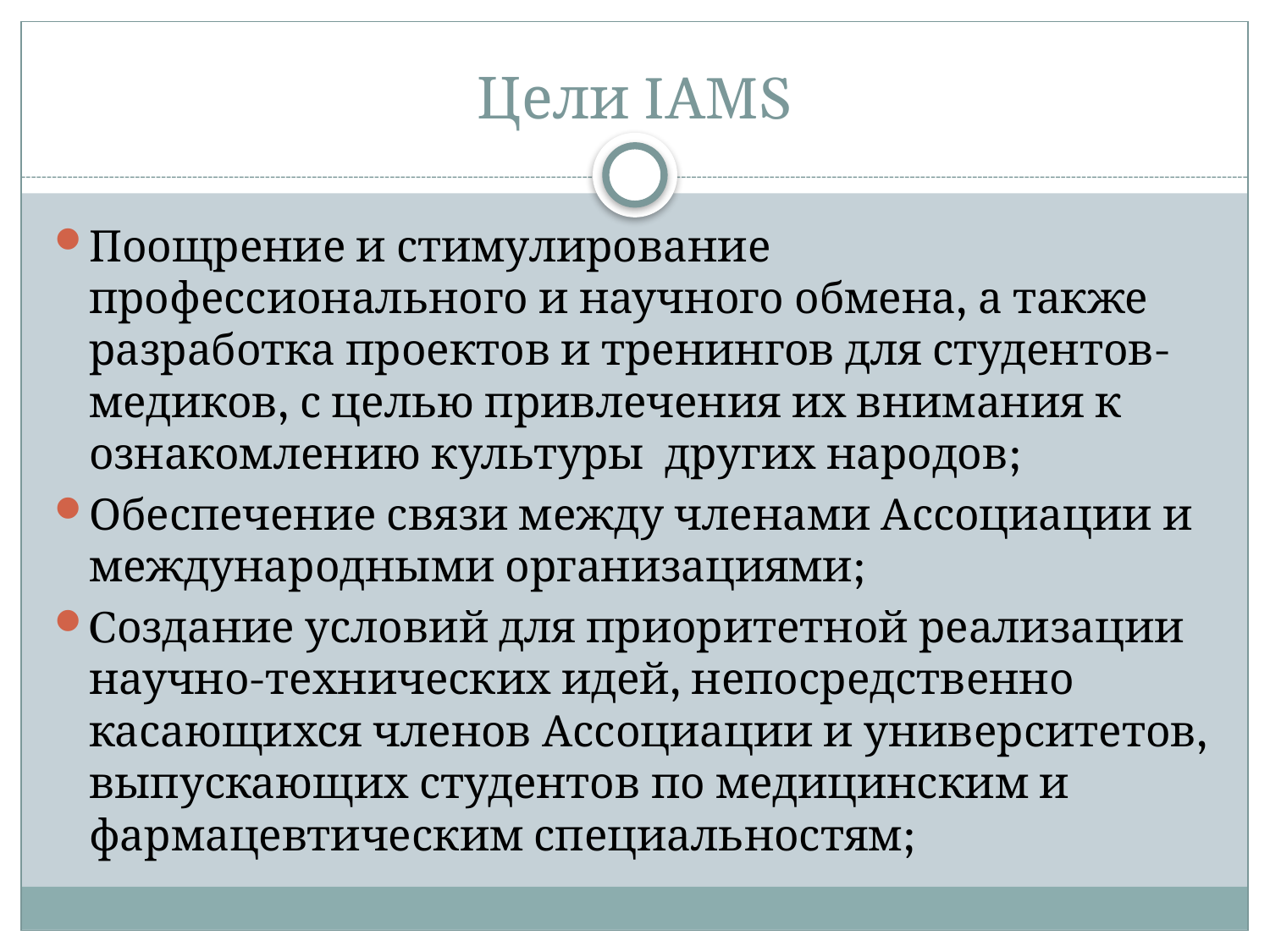

# Цели IAMS
Поощрение и стимулирование профессионального и научного обмена, а также разработка проектов и тренингов для студентов-медиков, с целью привлечения их внимания к ознакомлению культуры  других народов;
Обеспечение связи между членами Ассоциации и международными организациями;
Cоздание условий для приоритетной реализации научно-технических идей, непосредственно касающихся членов Ассоциации и университетов, выпускающих студентов по медицинским и фармацевтическим специальностям;